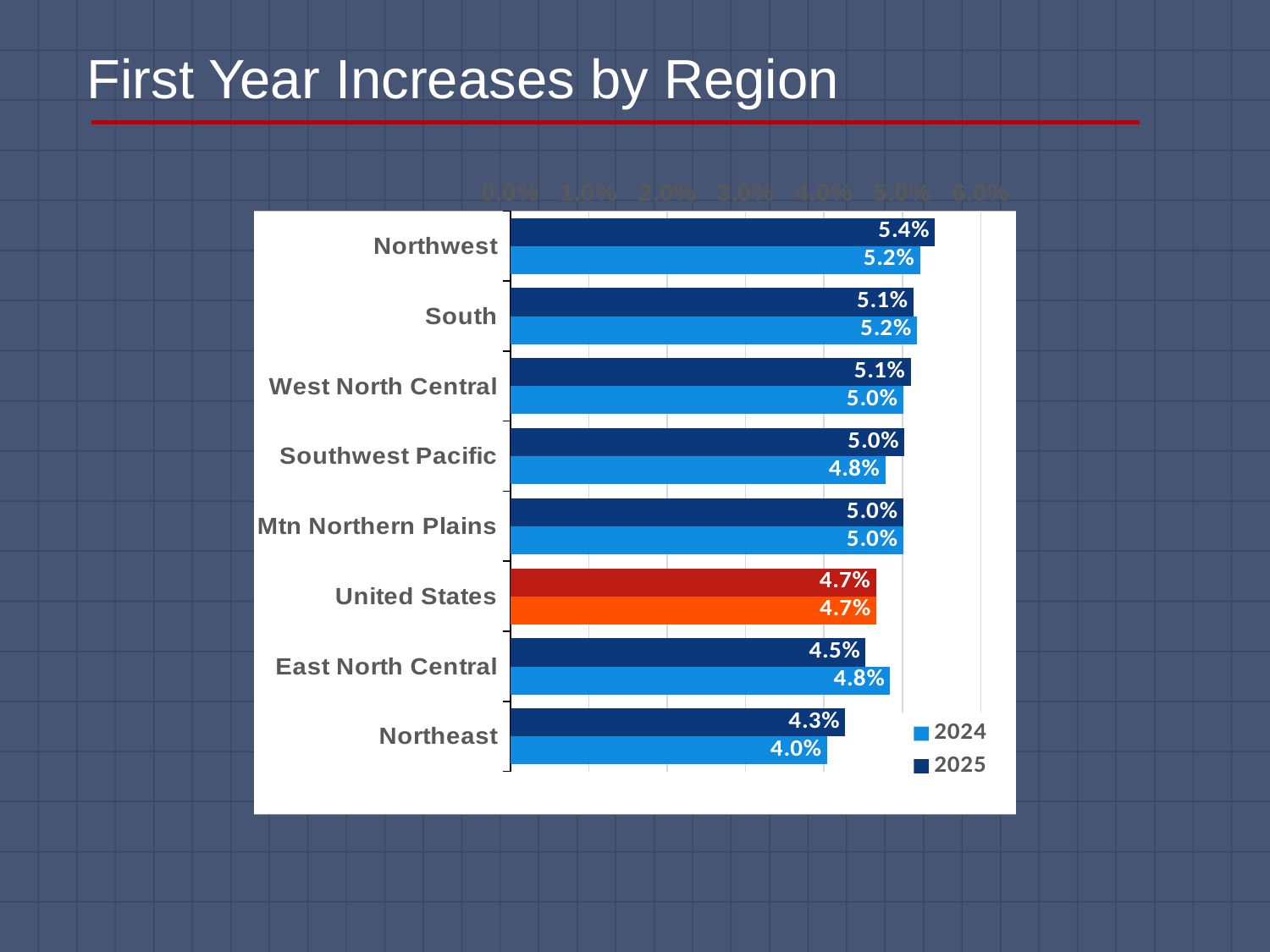

First Year Increases by Region

### Chart

| Category | 2025 | 2024 |
|---|---|---|
| Northwest | 0.05414993003809411 | 0.052251894278079025 |
| South | 0.05140726473055145 | 0.05183896275853819 |
| West North Central | 0.05103741845346907 | 0.05010383136837829 |
| Southwest Pacific | 0.05026153615179335 | 0.047802448201095464 |
| Mtn Northern Plains | 0.050086349168771596 | 0.05008727783267401 |
| United States | 0.04663964567434261 | 0.046663625815989984 |
| East North Central | 0.045317253983839706 | 0.0484402762750068 |
| Northeast | 0.0427107612279132 | 0.040395831940908615 |